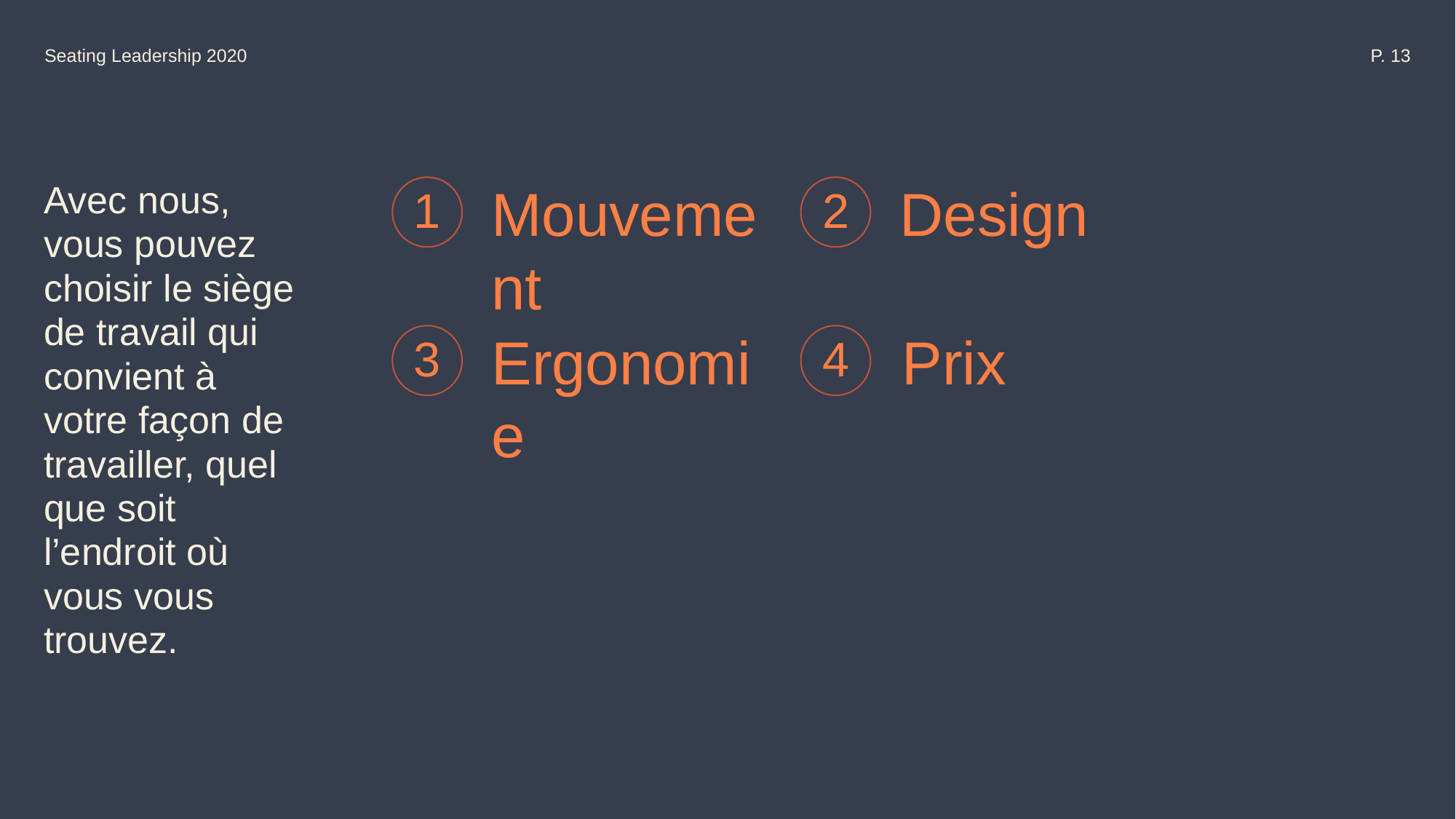

Seating Leadership 2020
P. 13
Mouvement
Design
2
# Avec nous, vous pouvez choisir le siège de travail qui convient à votre façon de travailler, quel que soit l’endroit où vous vous trouvez.
1
Ergonomie
Prix
4
3
January 17, 2020